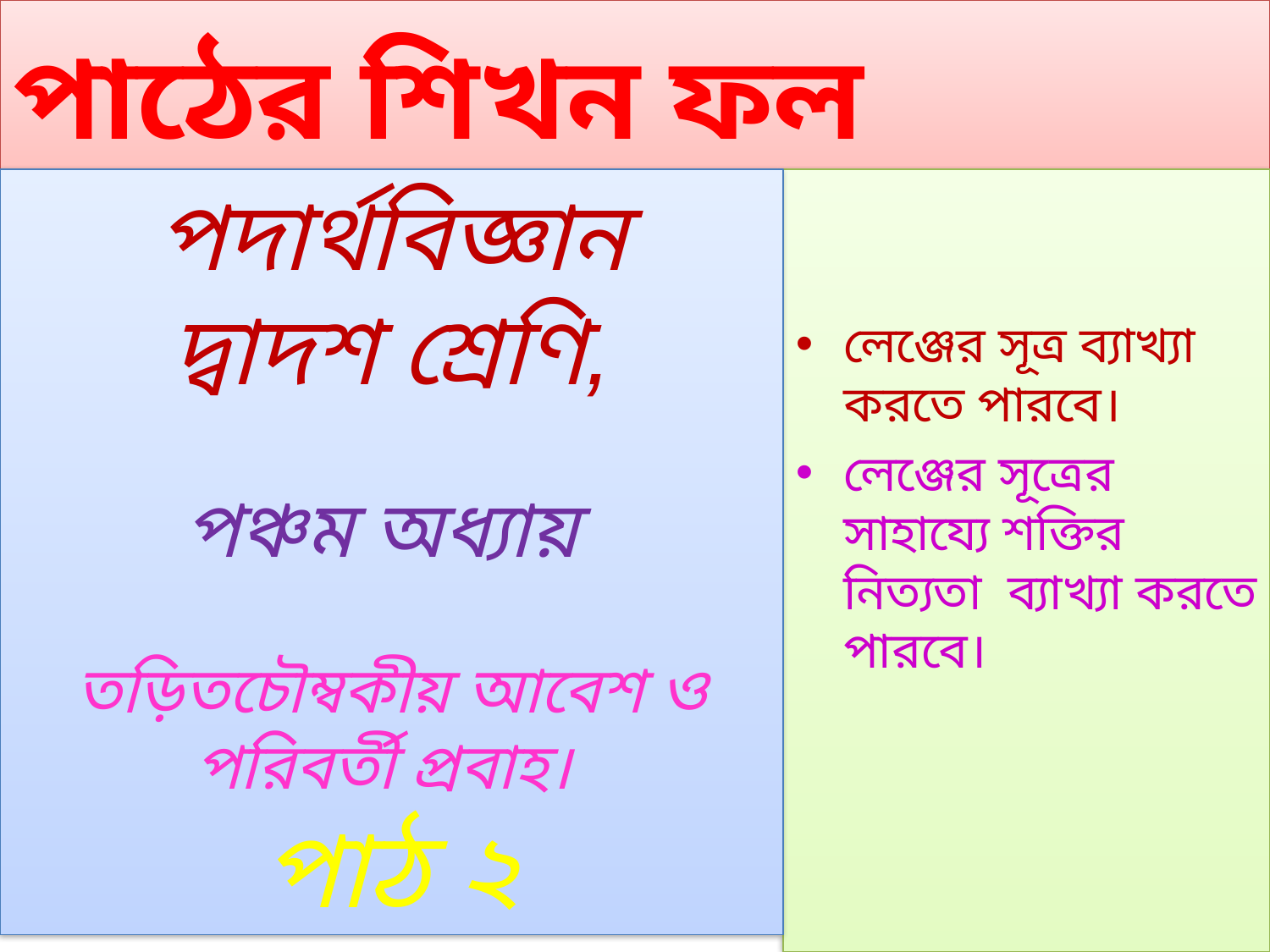

# পাঠের শিখন ফল
পদার্থবিজ্ঞান
দ্বাদশ শ্রেণি,

পঞ্চম অধ্যায়

তড়িতচৌম্বকীয় আবেশ ও পরিবর্তী প্রবাহ।
পাঠ ২

লেঞ্জের সূত্র ব্যাখ্যা করতে পারবে।
লেঞ্জের সূত্রের সাহায্যে শক্তির নিত্যতা  ব্যাখ্যা করতে পারবে।